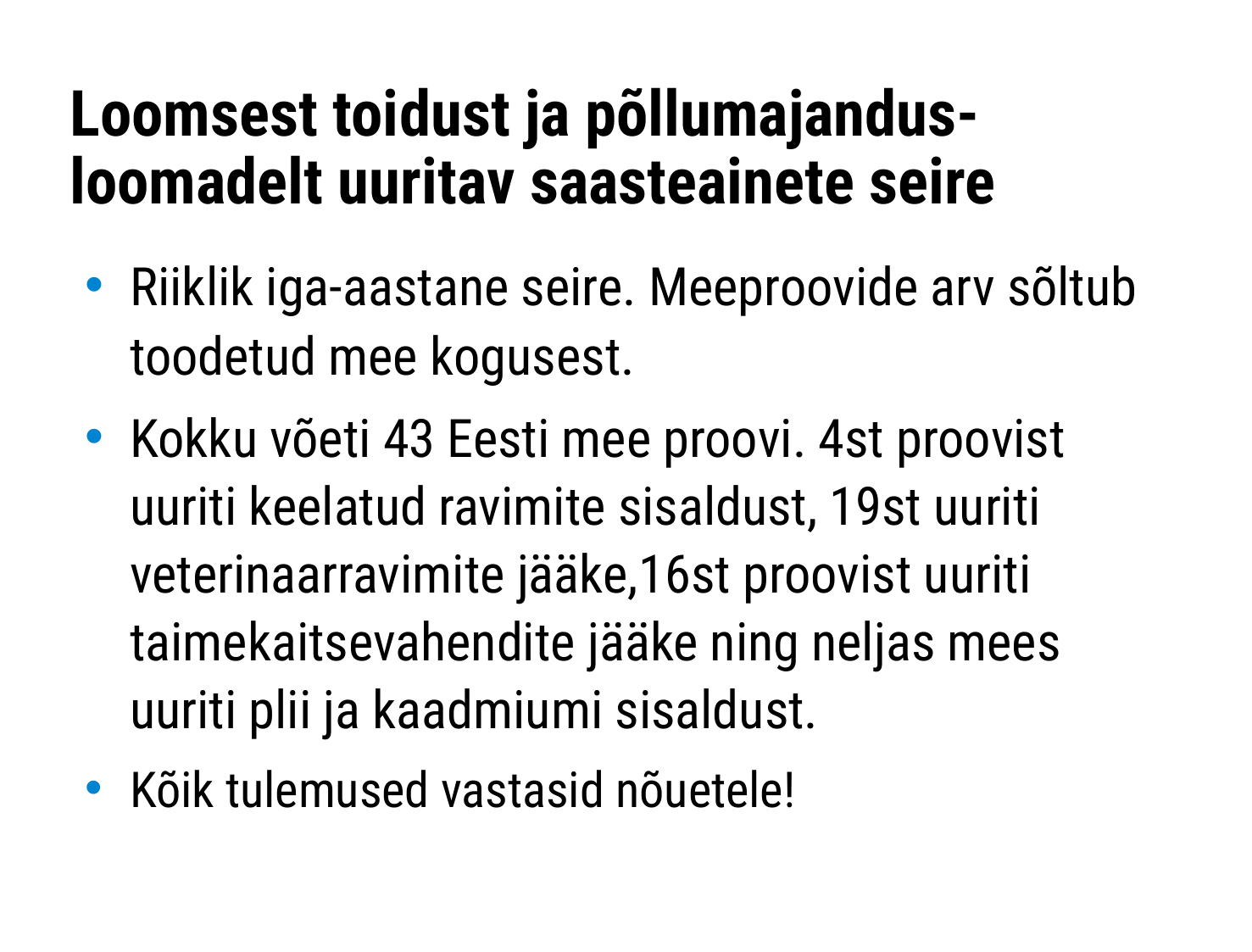

# Loomsest toidust ja põllumajandus-loomadelt uuritav saasteainete seire
Riiklik iga-aastane seire. Meeproovide arv sõltub toodetud mee kogusest.
Kokku võeti 43 Eesti mee proovi. 4st proovist uuriti keelatud ravimite sisaldust, 19st uuriti veterinaarravimite jääke,16st proovist uuriti taimekaitsevahendite jääke ning neljas mees uuriti plii ja kaadmiumi sisaldust.
Kõik tulemused vastasid nõuetele!